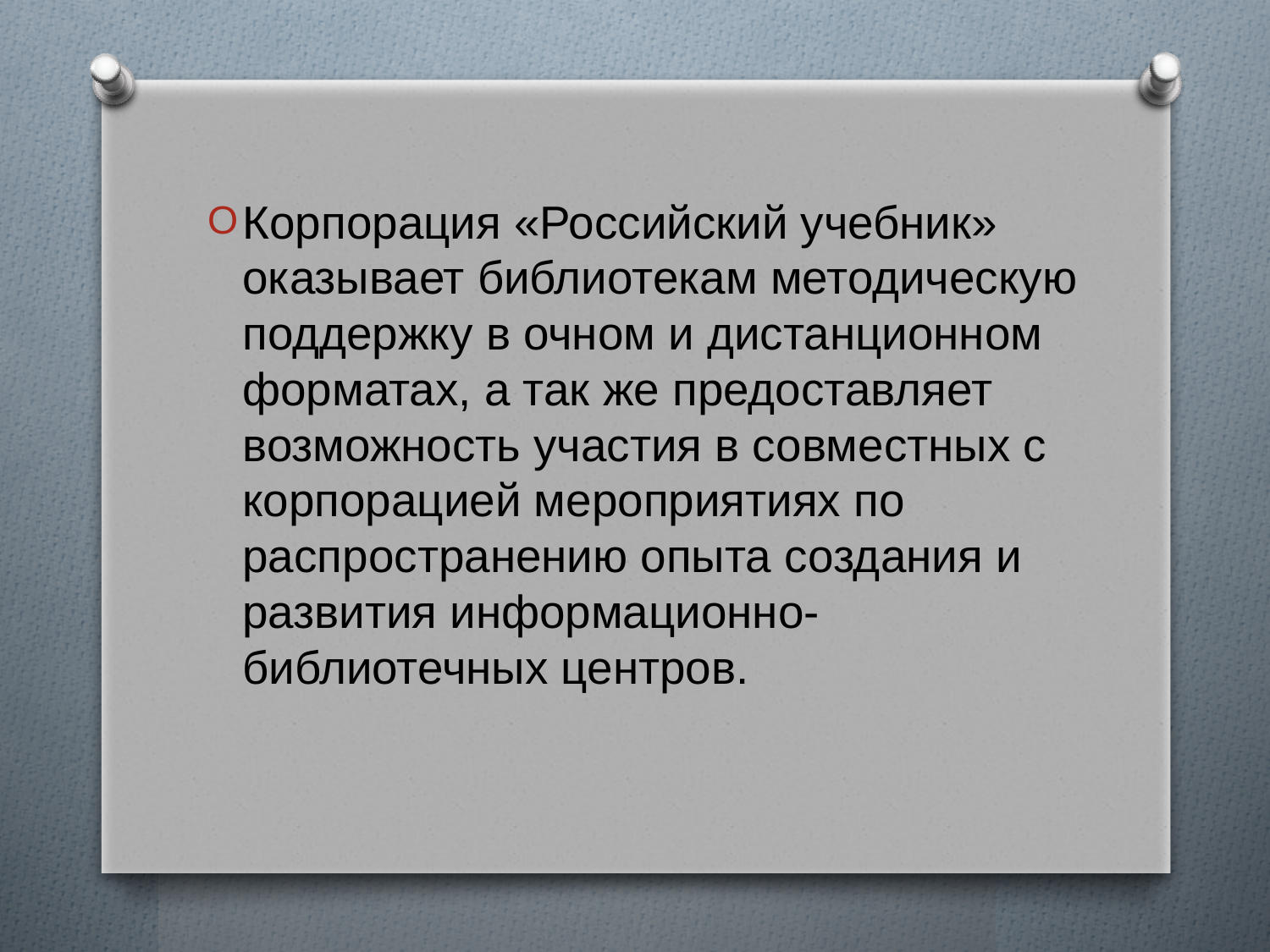

Корпорация «Российский учебник» оказывает библиотекам методическую поддержку в очном и дистанционном форматах, а так же предоставляет возможность участия в совместных с корпорацией мероприятиях по распространению опыта создания и развития информационно-библиотечных центров.